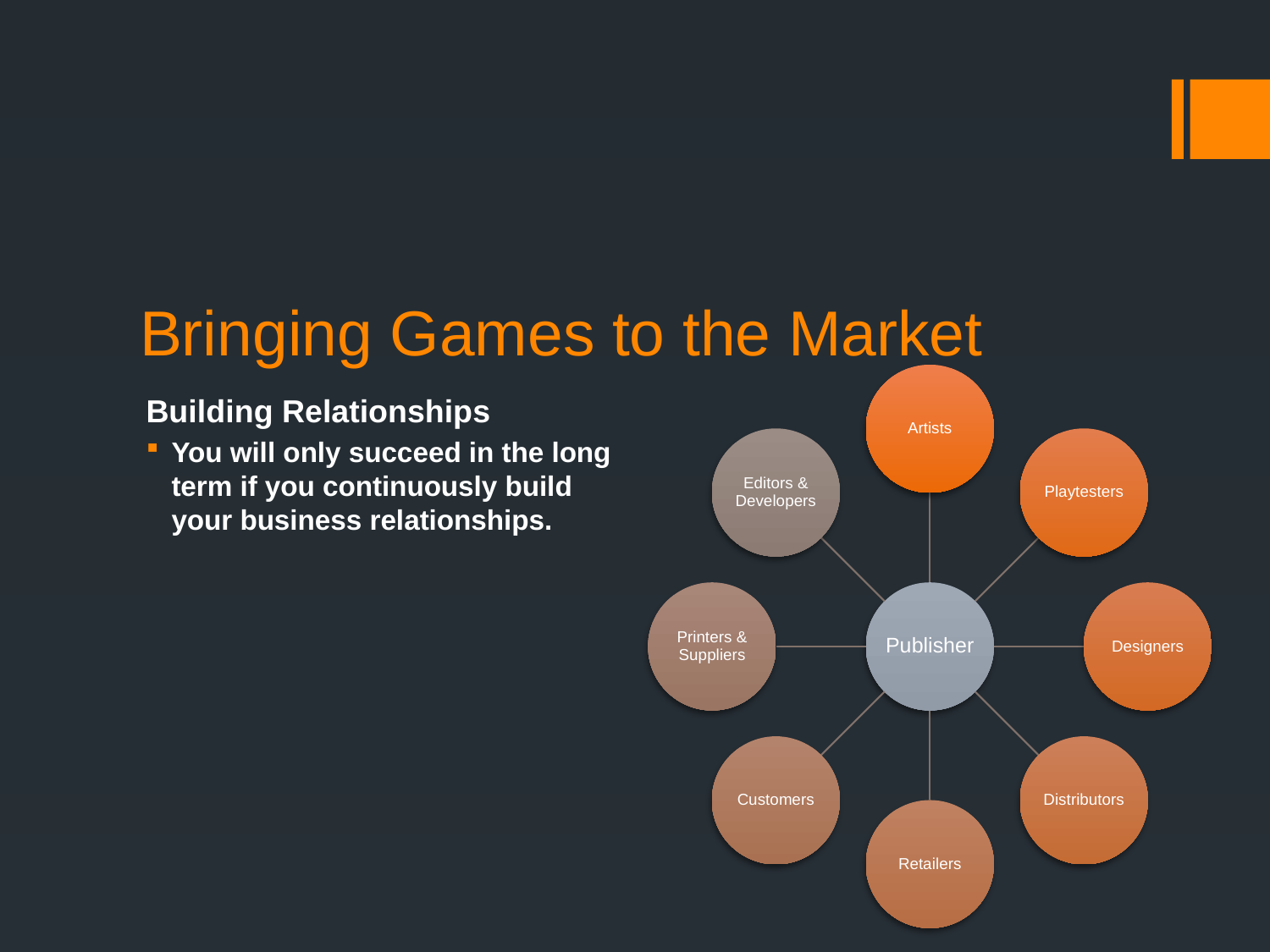

Bringing Games to the Market
Publisher

Artists

Playtesters

Designers

Distributors

Retailers

Customers

Printers & Suppliers

Editors & Developers
Building Relationships
You will only succeed in the long term if you continuously build your business relationships.